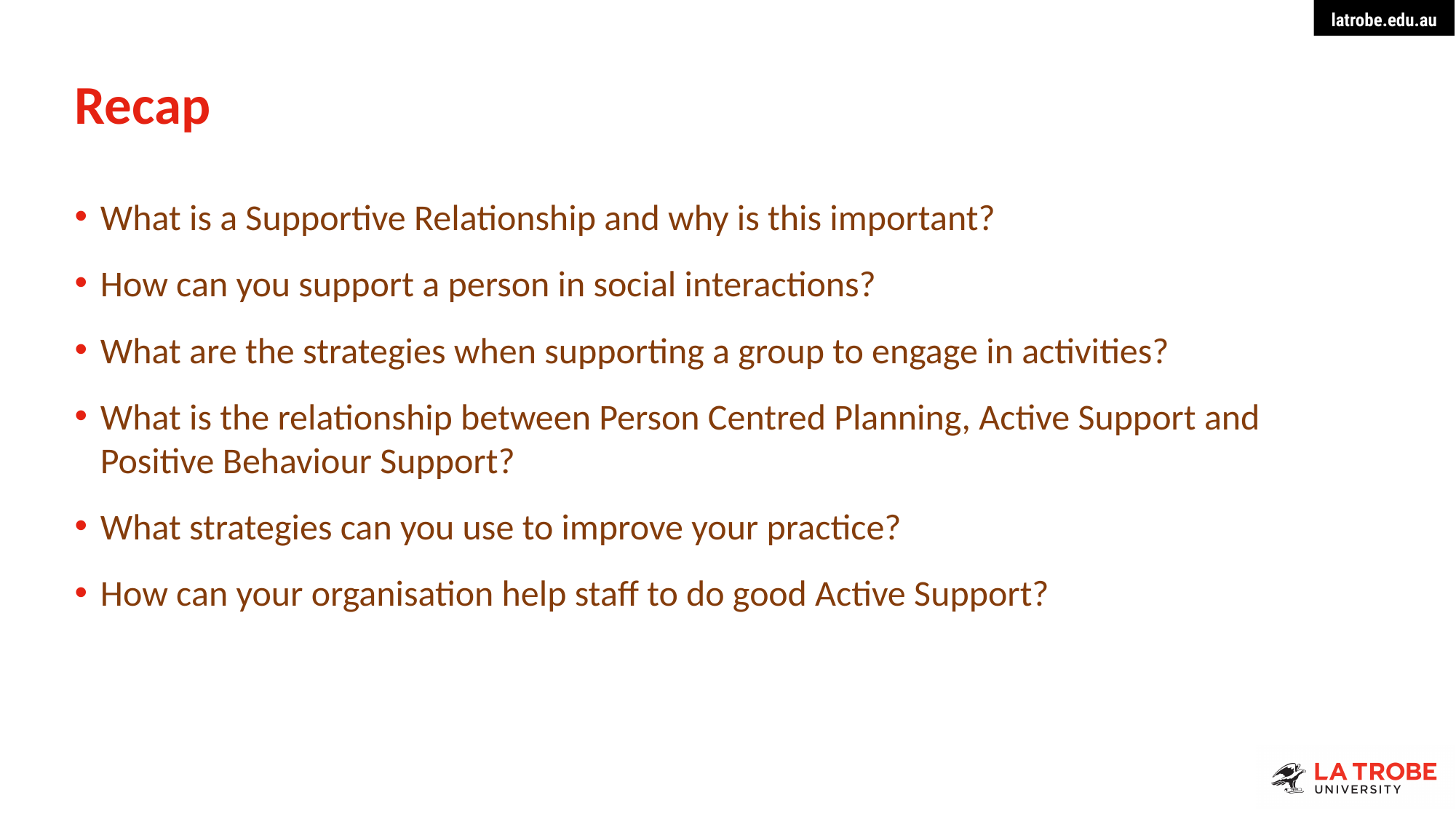

# Recap
What is a Supportive Relationship and why is this important?
How can you support a person in social interactions?
What are the strategies when supporting a group to engage in activities?
What is the relationship between Person Centred Planning, Active Support and Positive Behaviour Support?
What strategies can you use to improve your practice?
How can your organisation help staff to do good Active Support?